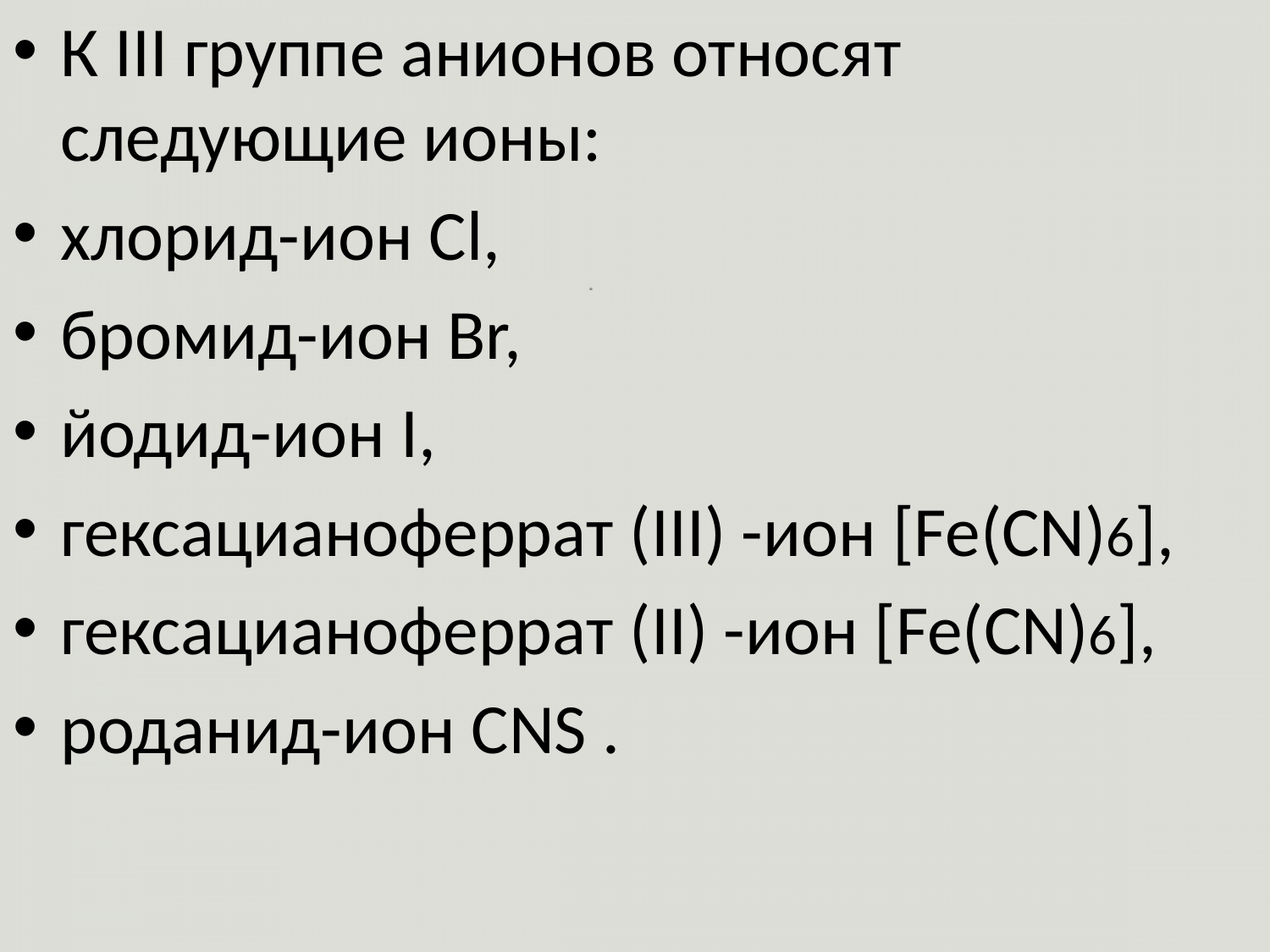

К III группе анионов относят следующие ионы:
хлорид-ион Сl,
бромид-ион Вr,
йодид-ион I,
гексацианоферрат (III) -ион [Fe(CN)6],
гексацианоферрат (II) -ион [Fe(CN)6],
роданид-ион CNS .